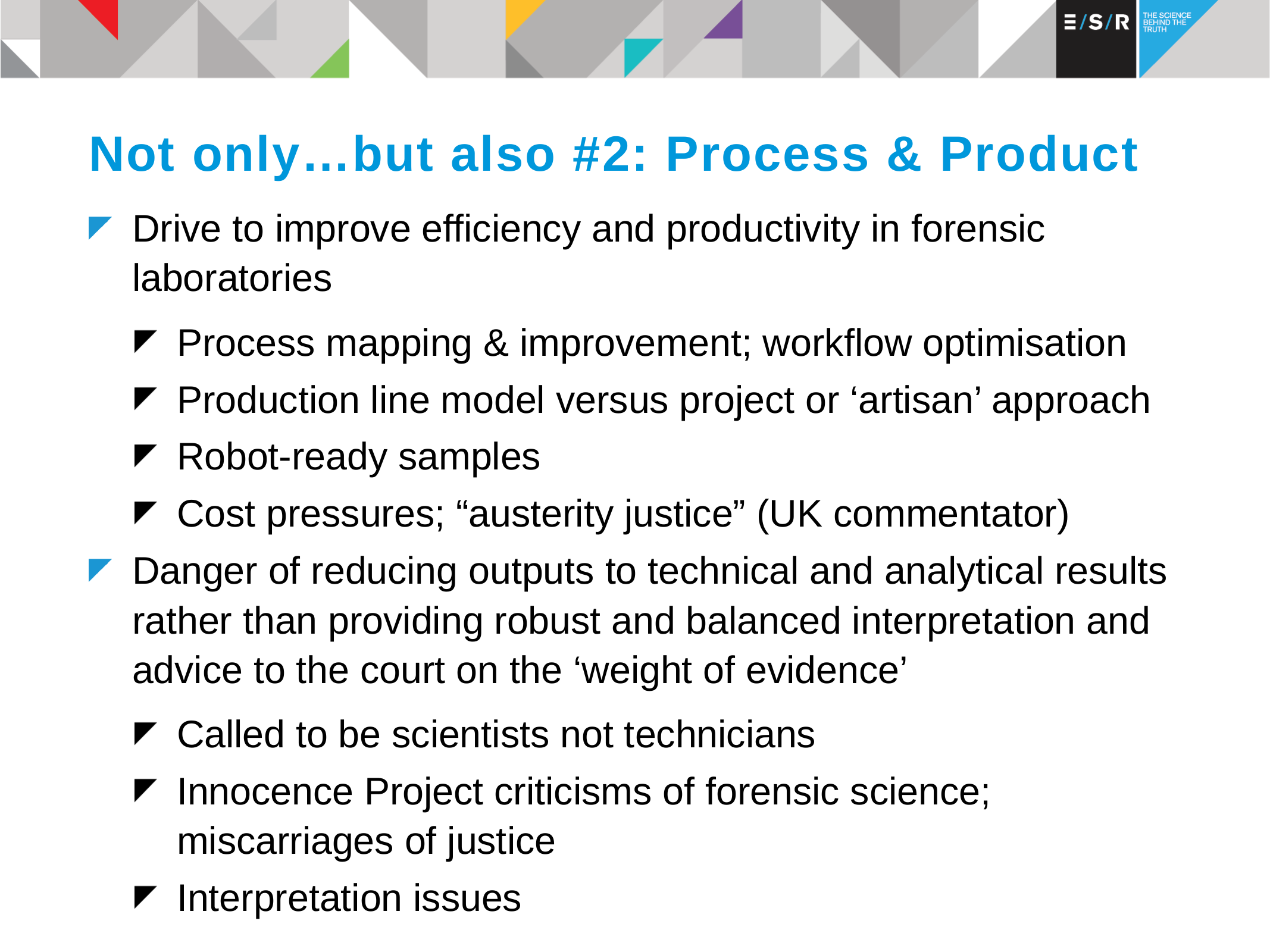

# Not only…but also #2: Process & Product
Drive to improve efficiency and productivity in forensic laboratories
Process mapping & improvement; workflow optimisation
Production line model versus project or ‘artisan’ approach
Robot-ready samples
Cost pressures; “austerity justice” (UK commentator)
Danger of reducing outputs to technical and analytical results rather than providing robust and balanced interpretation and advice to the court on the ‘weight of evidence’
Called to be scientists not technicians
Innocence Project criticisms of forensic science; miscarriages of justice
Interpretation issues